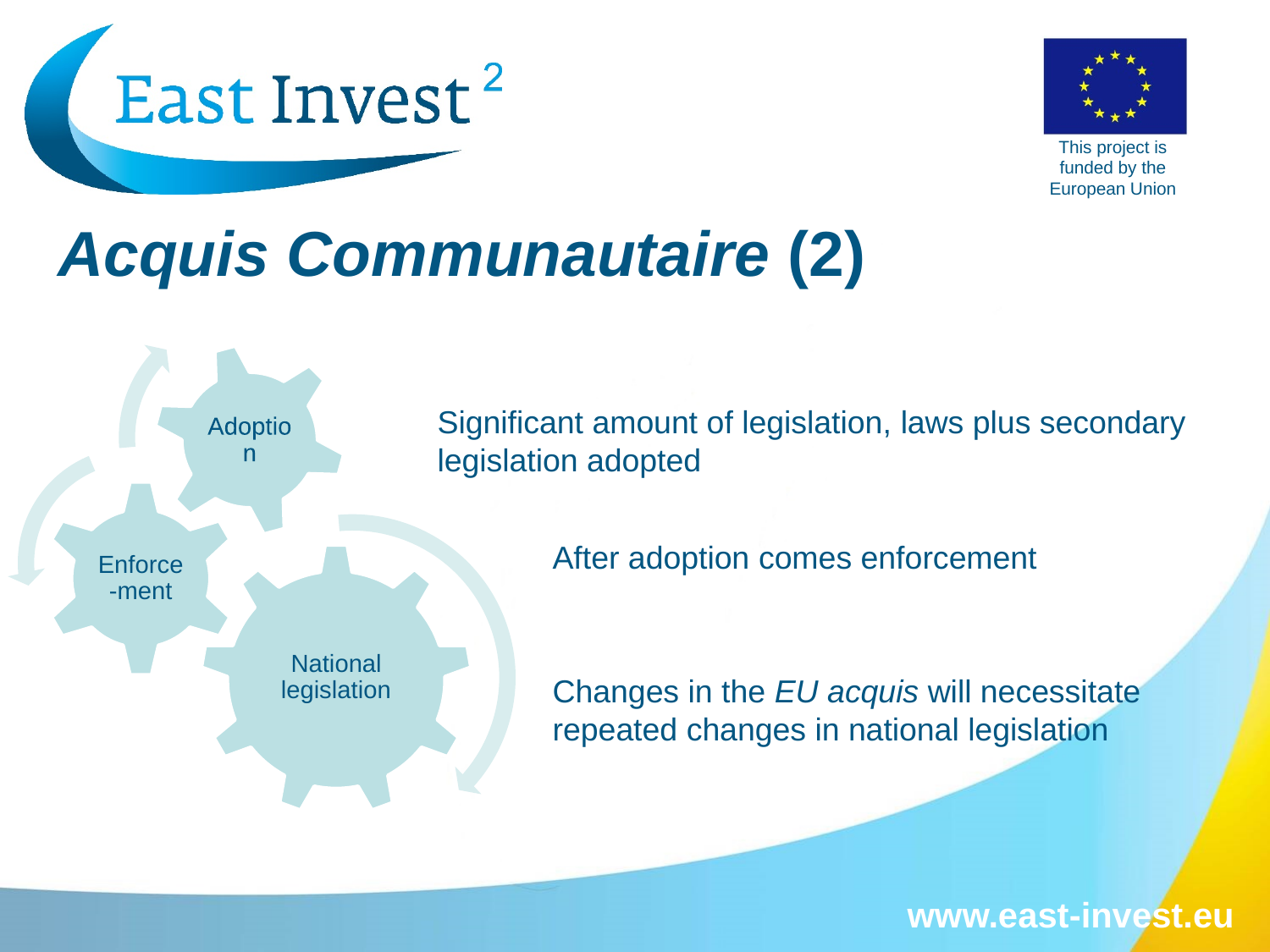

# Acquis Communautaire (2)
National legislation
Enforce-ment
Adoption
Significant amount of legislation, laws plus secondary legislation adopted
After adoption comes enforcement
Changes in the EU acquis will necessitate
repeated changes in national legislation
www.east-invest.eu